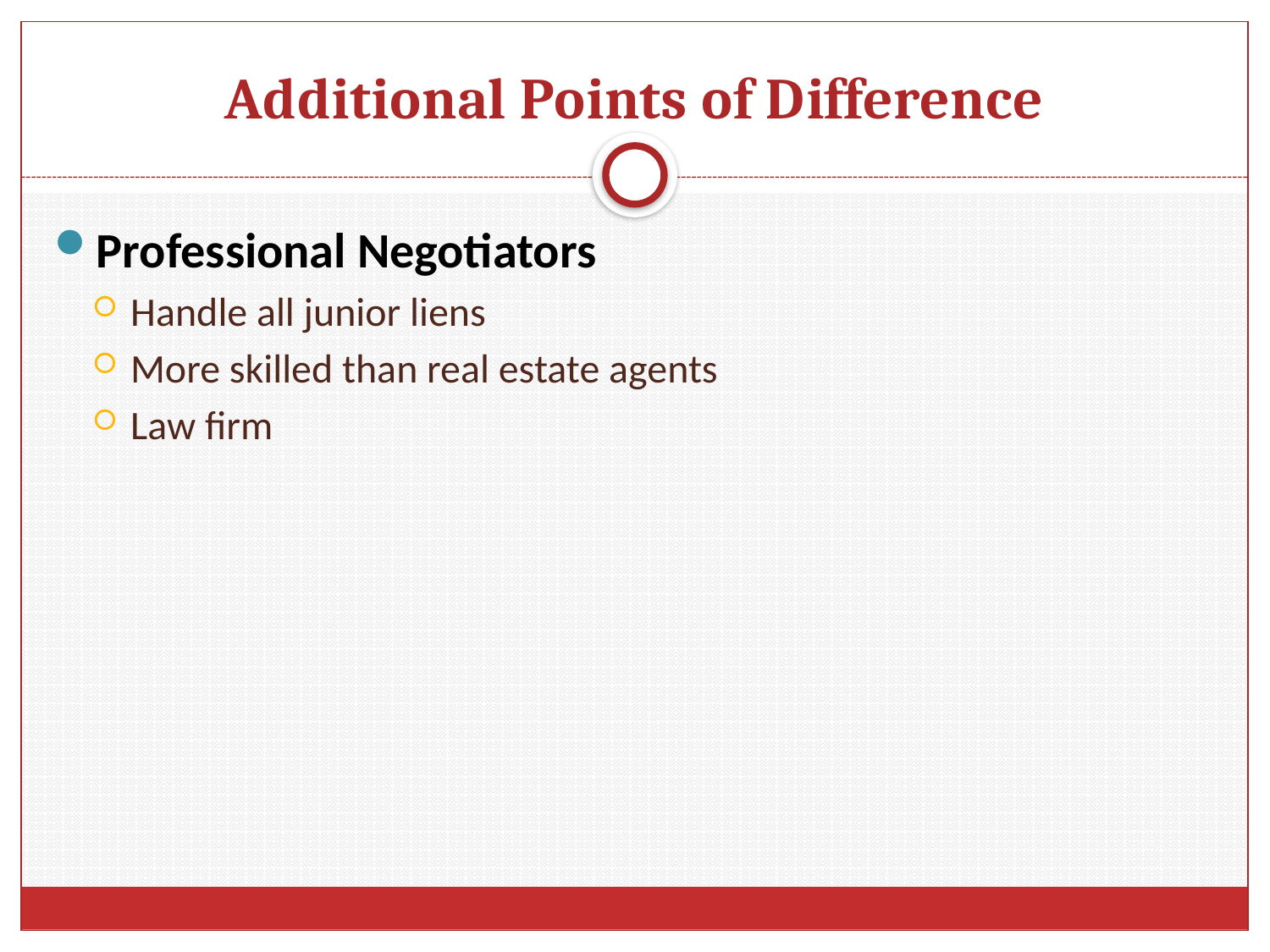

# Additional Points of Difference
Professional Negotiators
Handle all junior liens
More skilled than real estate agents
Law firm